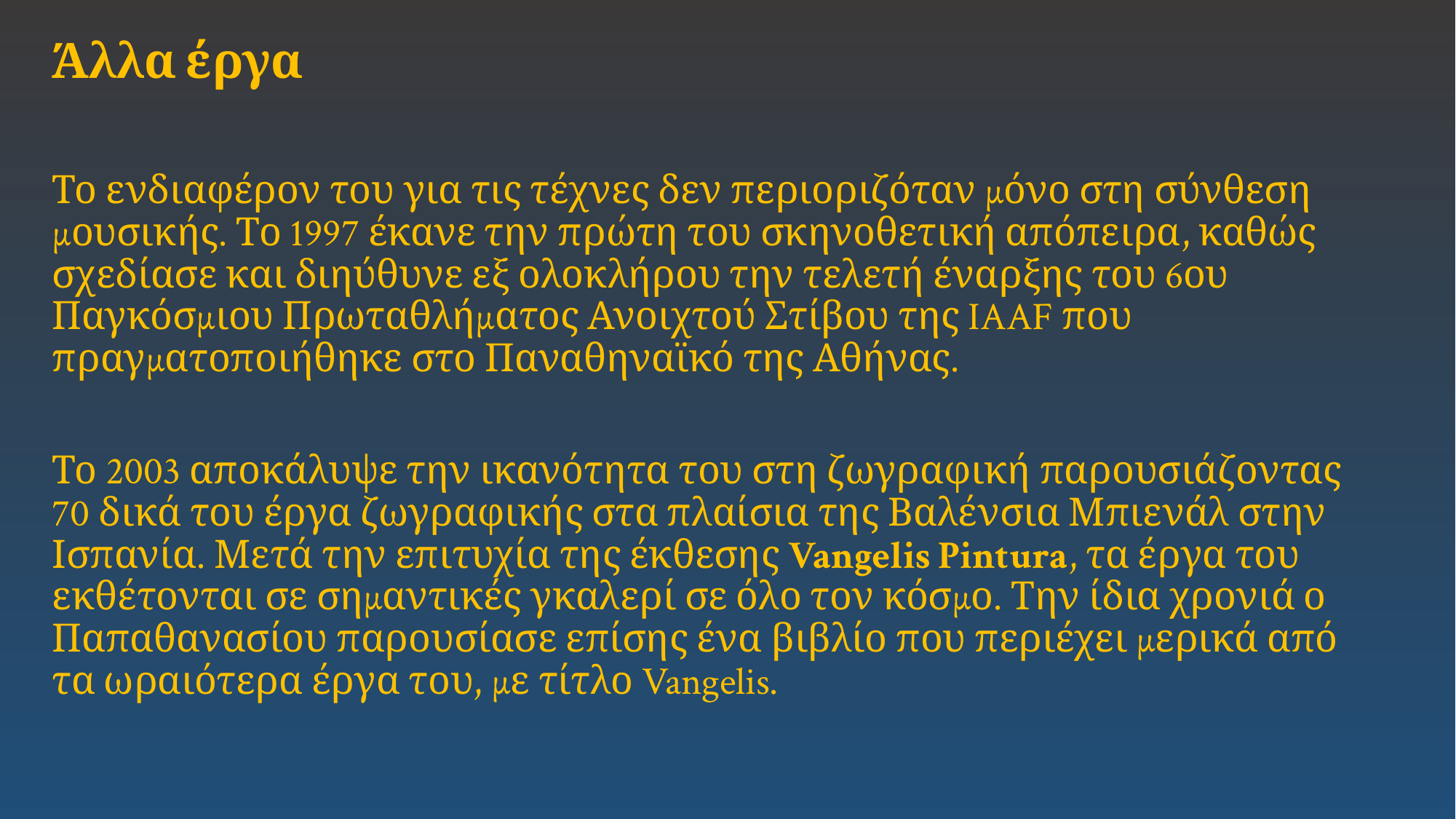

Άλλα έργα

Το ενδιαφέρον του για τις τέχνες δεν περιοριζόταν μόνο στη σύνθεση μουσικής. Το 1997 έκανε την πρώτη του σκηνοθετική απόπειρα, καθώς σχεδίασε και διηύθυνε εξ ολοκλήρου την τελετή έναρξης του 6ου Παγκόσμιου Πρωταθλήματος Ανοιχτού Στίβου της IAAF που πραγματοποιήθηκε στο Παναθηναϊκό της Αθήνας.

Το 2003 αποκάλυψε την ικανότητα του στη ζωγραφική παρουσιάζοντας 70 δικά του έργα ζωγραφικής στα πλαίσια της Βαλένσια Μπιενάλ στην Ισπανία. Μετά την επιτυχία της έκθεσης Vangelis Pintura, τα έργα του εκθέτονται σε σημαντικές γκαλερί σε όλο τον κόσμο. Την ίδια χρονιά ο Παπαθανασίου παρουσίασε επίσης ένα βιβλίο που περιέχει μερικά από τα ωραιότερα έργα του, με τίτλο Vangelis.